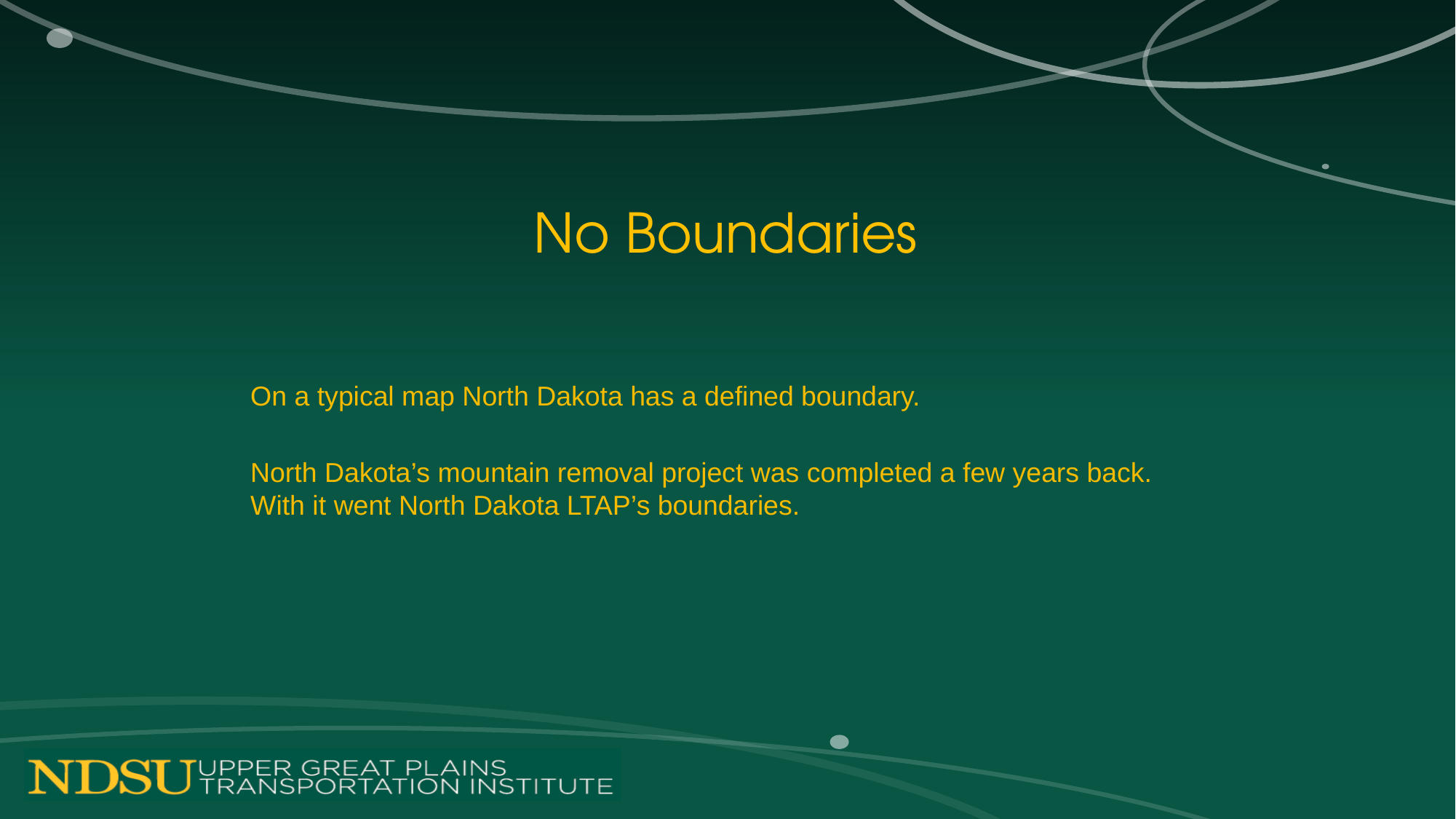

No Boundaries

On a typical map North Dakota has a defined boundary.

North Dakota’s mountain removal project was completed a few years back.  With it went North Dakota LTAP’s boundaries.